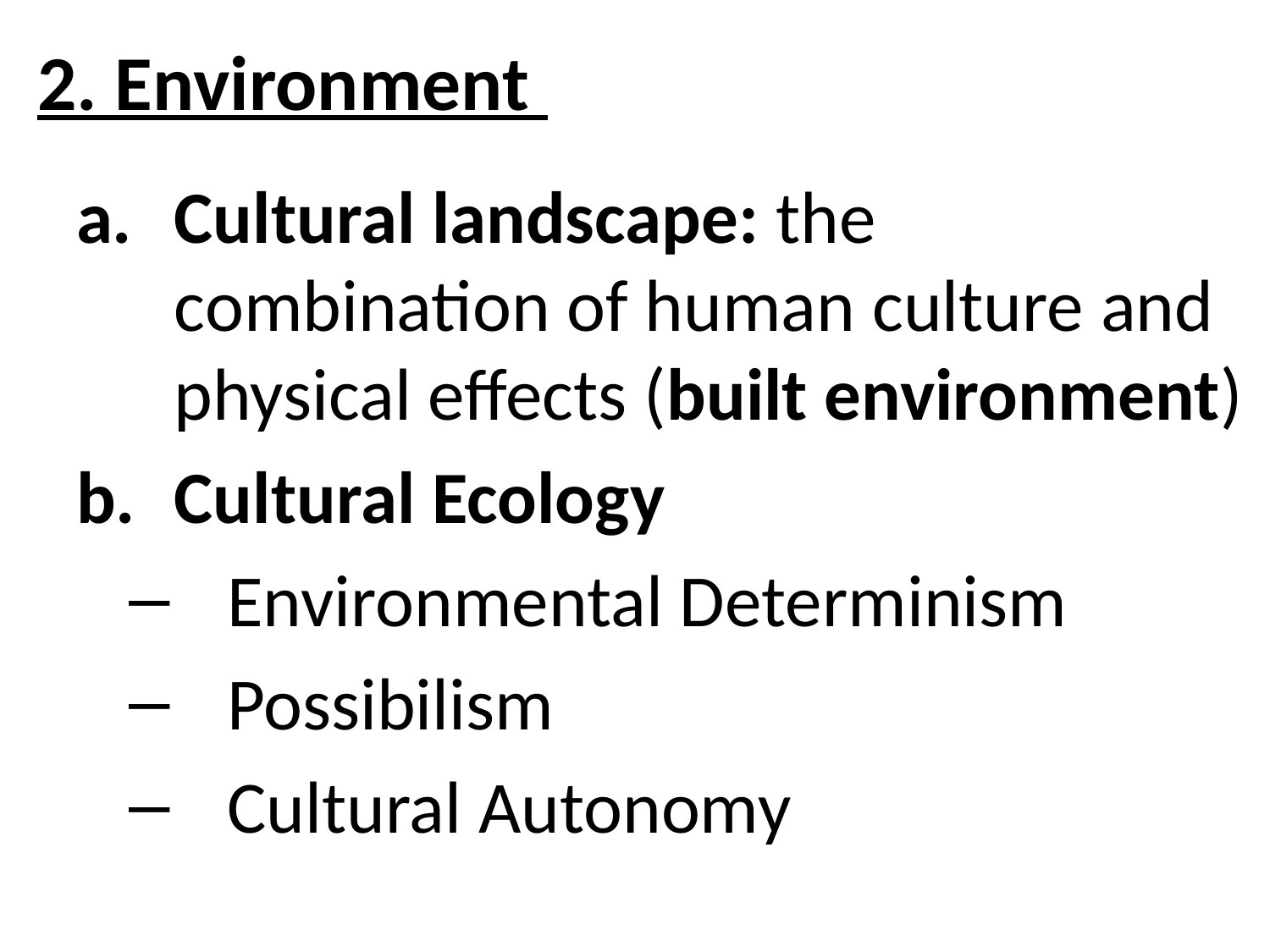

# 2. Environment
Cultural landscape: the combination of human culture and physical effects (built environment)
Cultural Ecology
Environmental Determinism
Possibilism
Cultural Autonomy